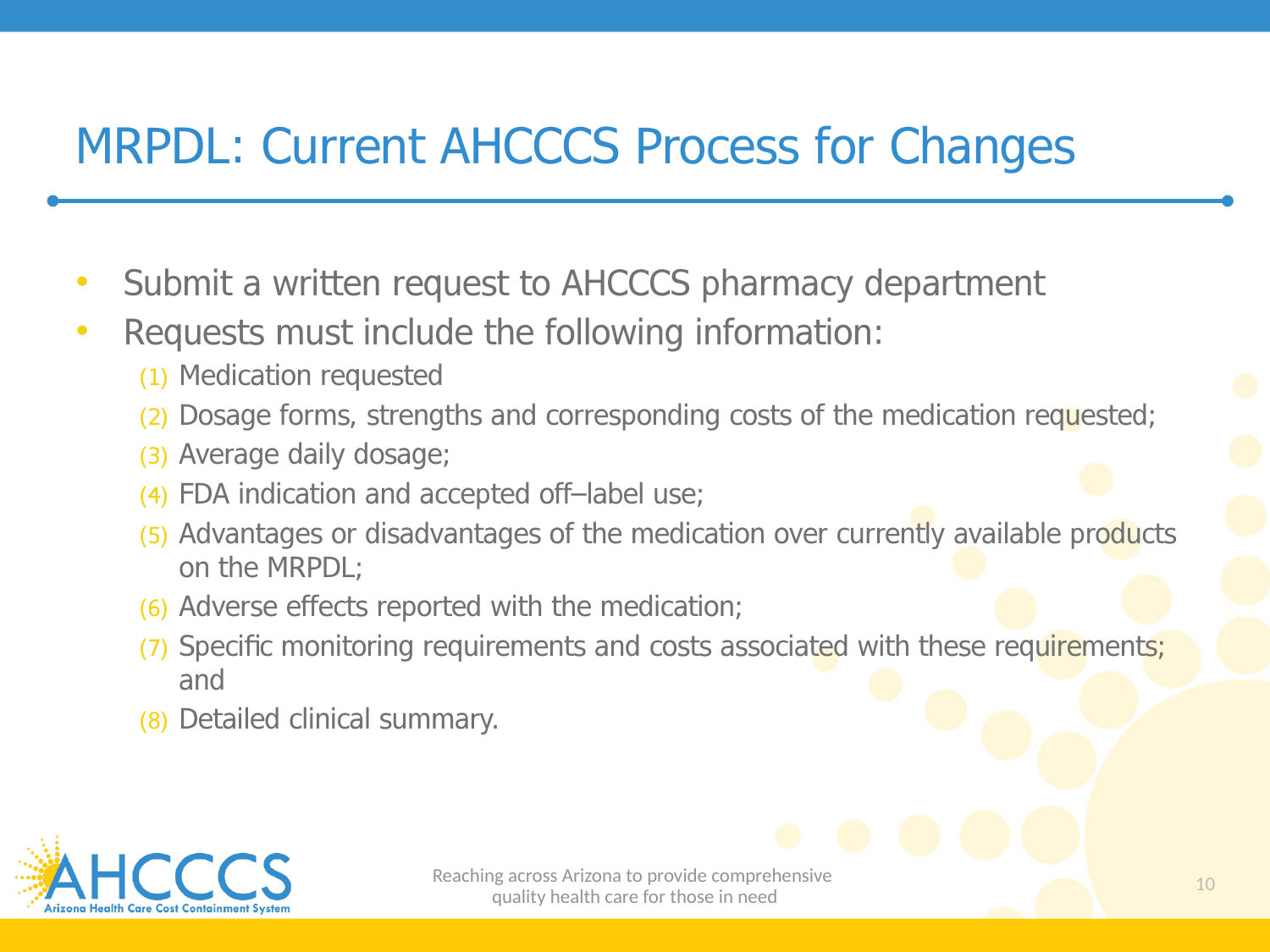

# MRPDL: Current AHCCCS Process for Changes
Submit a written request to AHCCCS pharmacy department
Requests must include the following information:
Medication requested
Dosage forms, strengths and corresponding costs of the medication requested;
Average daily dosage;
FDA indication and accepted off–label use;
Advantages or disadvantages of the medication over currently available products on the MRPDL;
Adverse effects reported with the medication;
Specific monitoring requirements and costs associated with these requirements; and
Detailed clinical summary.
Reaching across Arizona to provide comprehensive
quality health care for those in need
10